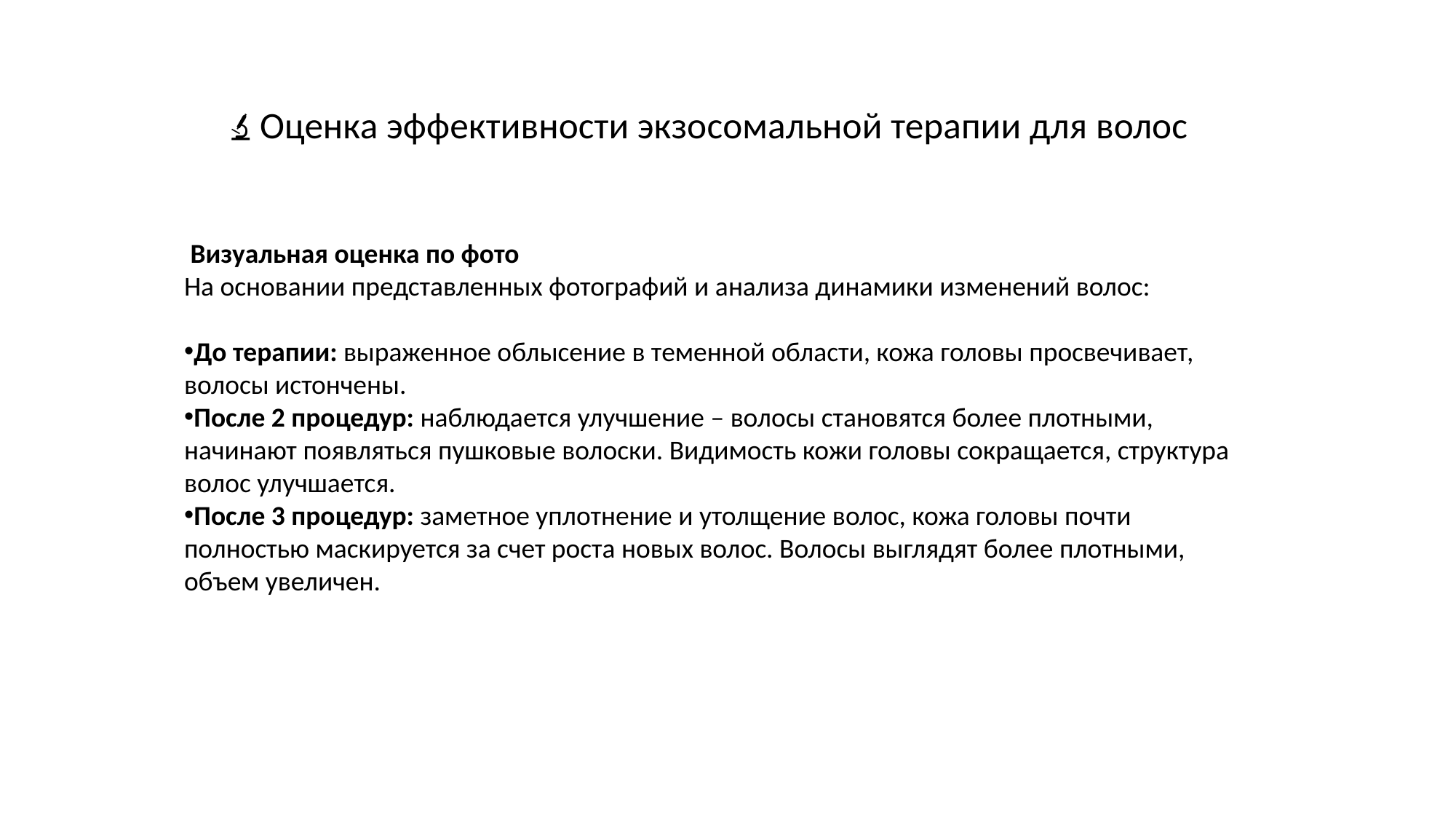

# 🔬 Оценка эффективности экзосомальной терапии для волос
 Визуальная оценка по фото
На основании представленных фотографий и анализа динамики изменений волос:

До терапии: выраженное облысение в теменной области, кожа головы просвечивает, волосы истончены.
После 2 процедур: наблюдается улучшение – волосы становятся более плотными, начинают появляться пушковые волоски. Видимость кожи головы сокращается, структура волос улучшается.
После 3 процедур: заметное уплотнение и утолщение волос, кожа головы почти полностью маскируется за счет роста новых волос. Волосы выглядят более плотными, объем увеличен.